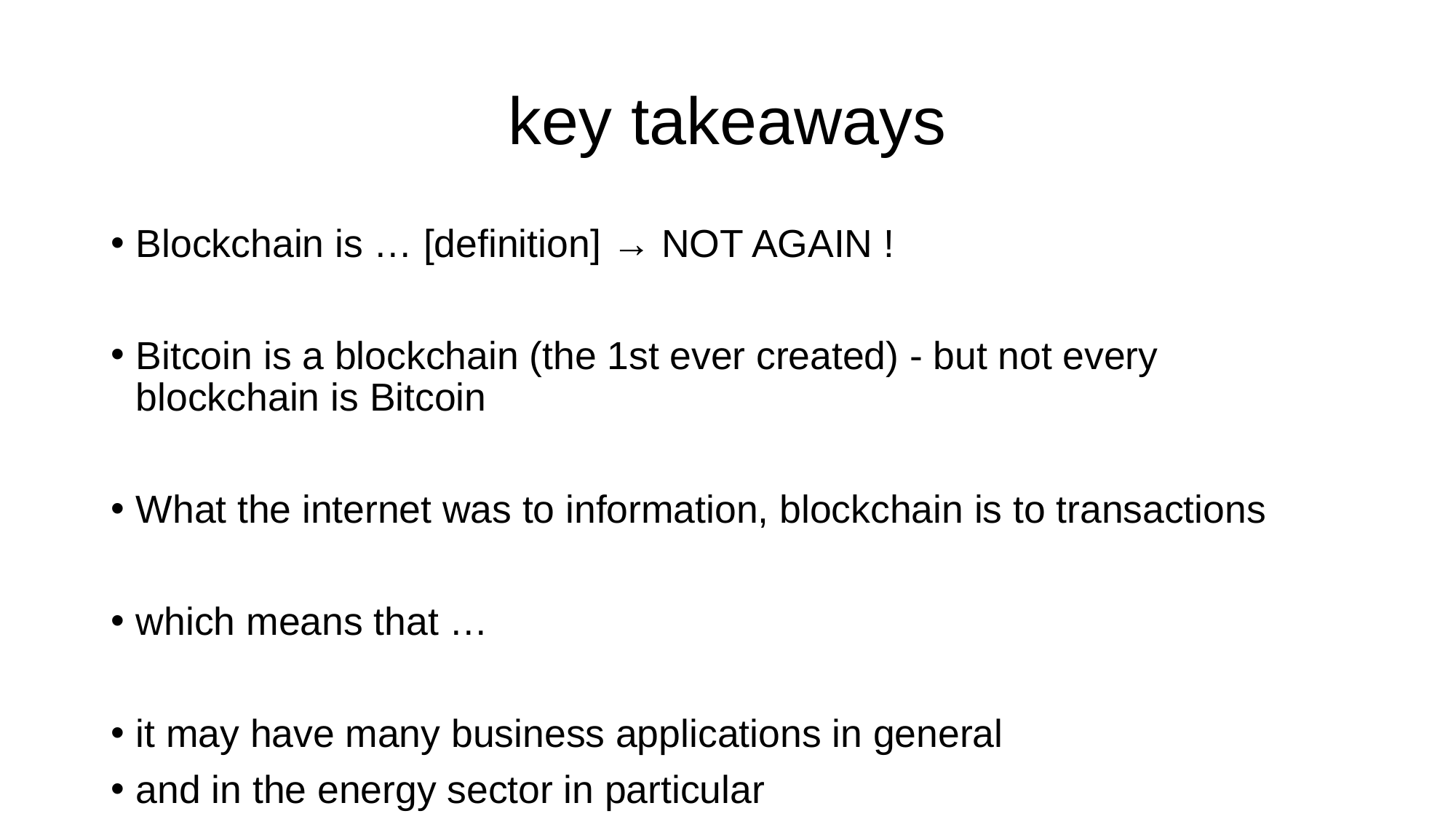

# key takeaways
Blockchain is … [definition] → NOT AGAIN !

Bitcoin is a blockchain (the 1st ever created) - but not every blockchain is Bitcoin

What the internet was to information, blockchain is to transactions

which means that …

it may have many business applications in general
and in the energy sector in particular